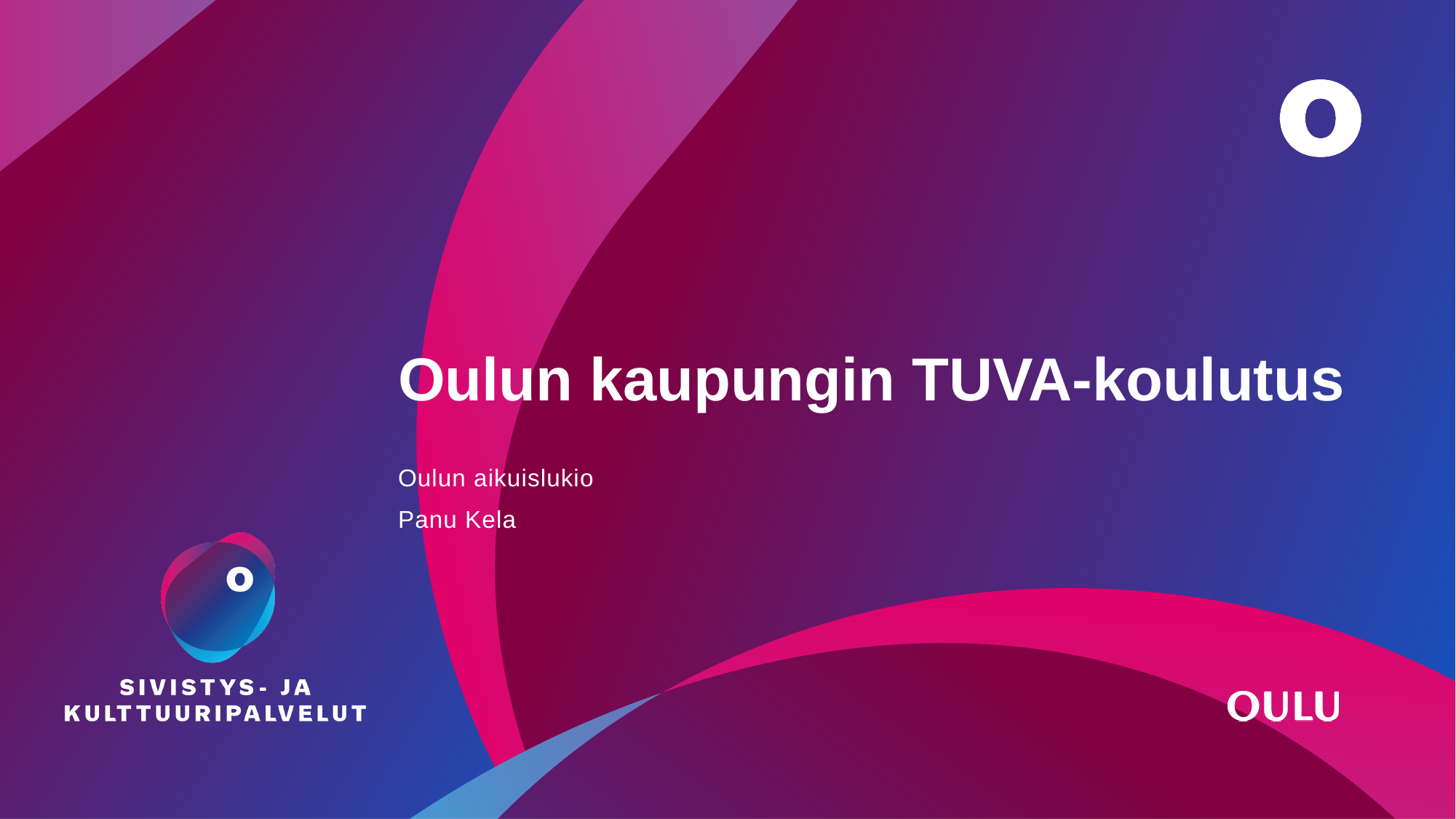

# Oulun kaupungin TUVA-koulutus
Oulun aikuislukio
Panu Kela